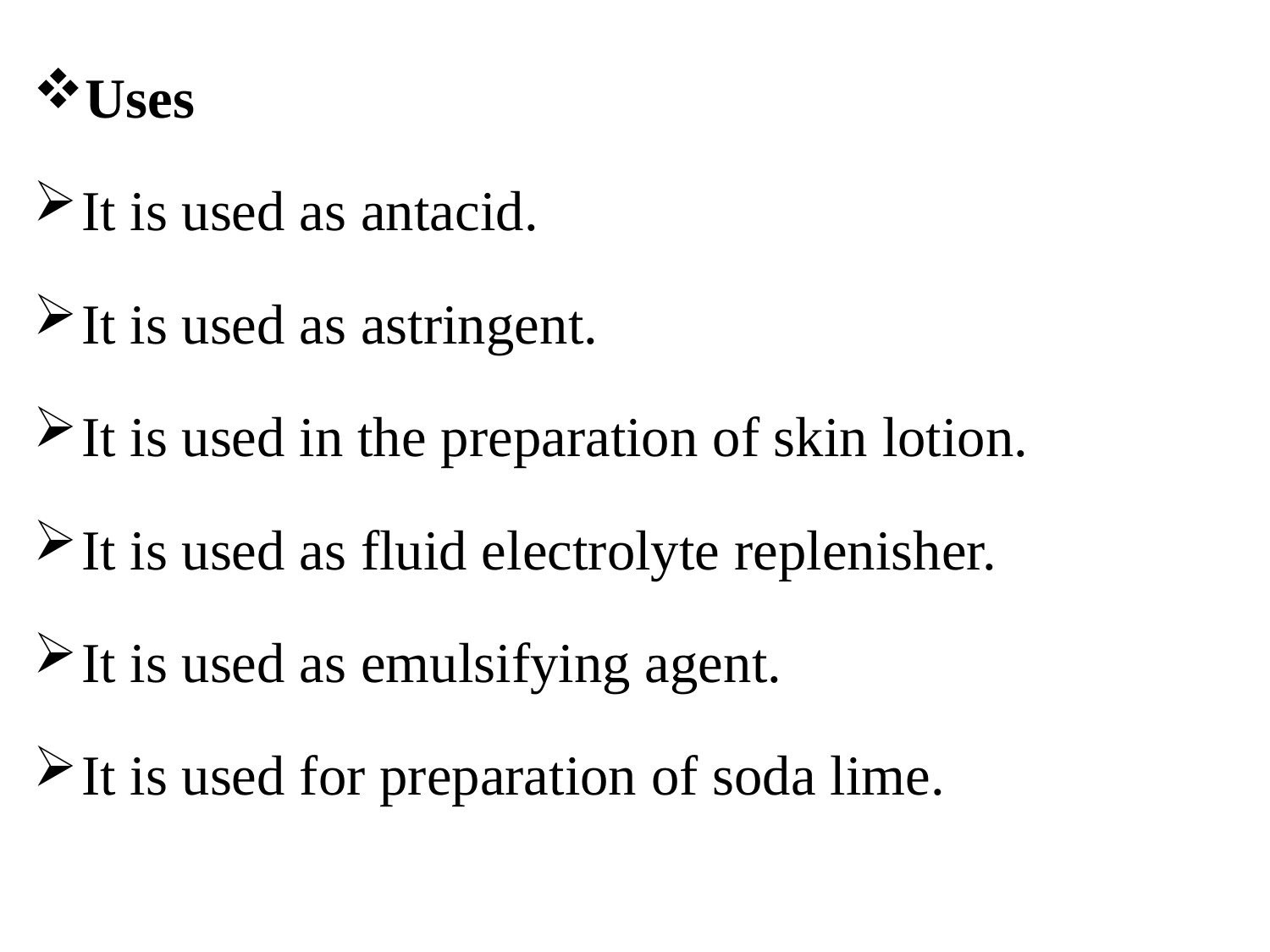

Uses
It is used as antacid.
It is used as astringent.
It is used in the preparation of skin lotion.
It is used as fluid electrolyte replenisher.
It is used as emulsifying agent.
It is used for preparation of soda lime.